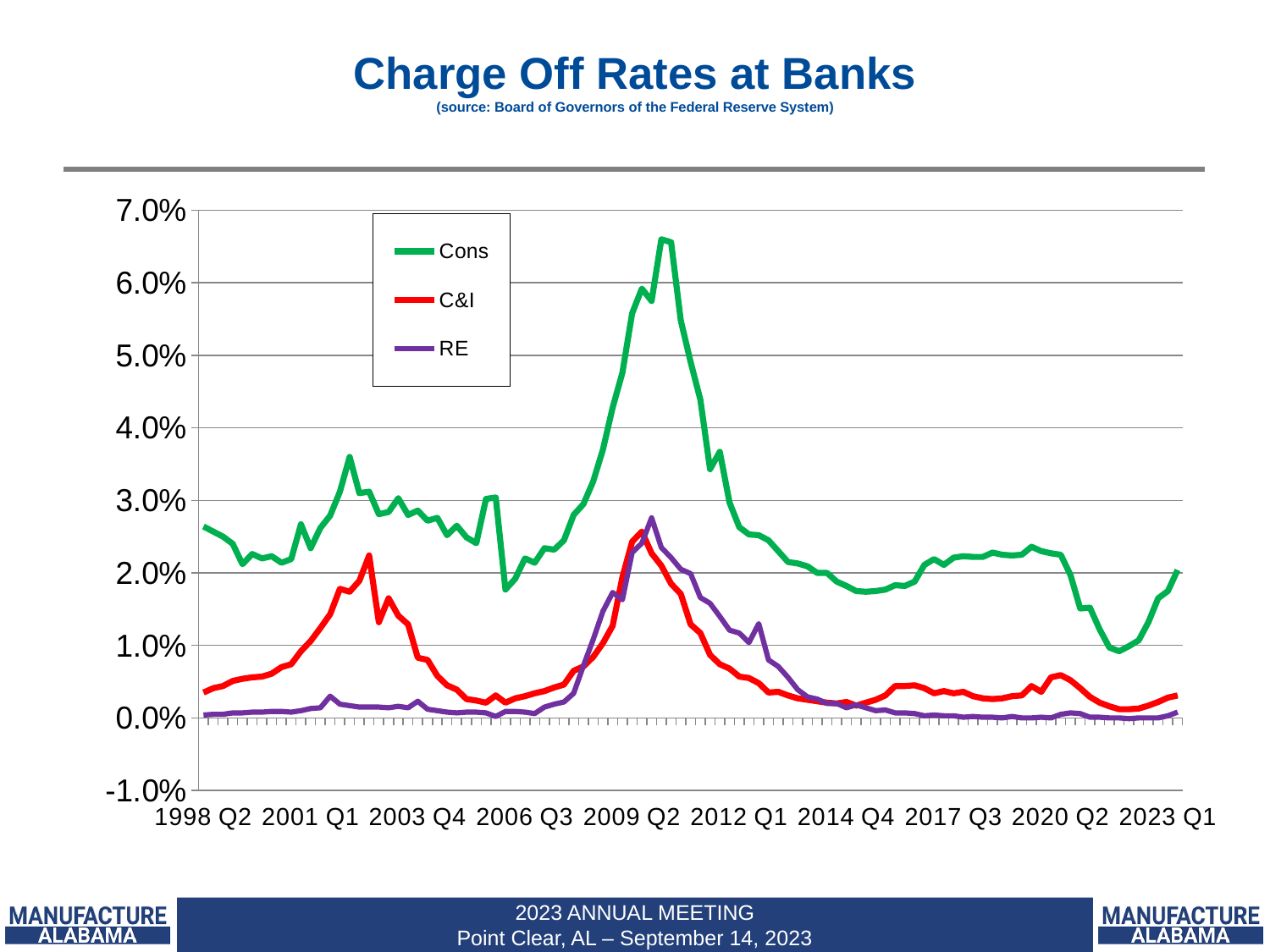

# Charge Off Rates at Banks (source: Board of Governors of the Federal Reserve System)

### Chart

| Category | Cons | C&I | RE |
|---|---|---|---|
| 1998 Q2 | 0.0264 | 0.0034999999999999996 | 0.0004 |
| 1998 Q3 | 0.025699999999999997 | 0.0040999999999999995 | 0.0005 |
| 1998 Q4 | 0.025 | 0.0044 | 0.0005 |
| 1999 Q1 | 0.024 | 0.0051 | 0.0007000000000000001 |
| 1999 Q2 | 0.0212 | 0.0054 | 0.0007000000000000001 |
| 1999 Q3 | 0.0226 | 0.005600000000000001 | 0.0008 |
| 1999 Q4 | 0.022000000000000002 | 0.005699999999999999 | 0.0008 |
| 2000 Q1 | 0.0223 | 0.0060999999999999995 | 0.0009 |
| 2000 Q2 | 0.021400000000000002 | 0.006999999999999999 | 0.0009 |
| 2000 Q3 | 0.0219 | 0.0074 | 0.0008 |
| 2000 Q4 | 0.026699999999999998 | 0.0092 | 0.001 |
| 2001 Q1 | 0.023399999999999997 | 0.0106 | 0.0013 |
| 2001 Q2 | 0.0262 | 0.0124 | 0.0014000000000000002 |
| 2001 Q3 | 0.0279 | 0.0143 | 0.003 |
| 2001 Q4 | 0.031200000000000002 | 0.0178 | 0.0019 |
| 2002 Q1 | 0.036000000000000004 | 0.0174 | 0.0017000000000000001 |
| 2002 Q2 | 0.031 | 0.0189 | 0.0015 |
| 2002 Q3 | 0.031200000000000002 | 0.022400000000000003 | 0.0015 |
| 2002 Q4 | 0.0281 | 0.0132 | 0.0015 |
| 2003 Q1 | 0.028399999999999998 | 0.0165 | 0.0014000000000000002 |
| 2003 Q2 | 0.030299999999999997 | 0.0141 | 0.0016 |
| 2003 Q3 | 0.027999999999999997 | 0.0129 | 0.0014000000000000002 |
| 2003 Q4 | 0.0286 | 0.0083 | 0.0023 |
| 2004 Q1 | 0.027200000000000002 | 0.008 | 0.0012 |
| 2004 Q2 | 0.0276 | 0.0058 | 0.001 |
| 2004 Q3 | 0.0252 | 0.0045000000000000005 | 0.0008 |
| 2004 Q4 | 0.0265 | 0.0039000000000000003 | 0.0007000000000000001 |
| 2005 Q1 | 0.024900000000000002 | 0.0026 | 0.0008 |
| 2005 Q2 | 0.0241 | 0.0024 | 0.0008 |
| 2005 Q3 | 0.0302 | 0.0021 | 0.0007000000000000001 |
| 2005 Q4 | 0.0304 | 0.0031 | 0.0002 |
| 2006 Q1 | 0.0177 | 0.0021 | 0.0009 |
| 2006 Q2 | 0.0192 | 0.0027 | 0.0009 |
| 2006 Q3 | 0.022000000000000002 | 0.003 | 0.0008 |
| 2006 Q4 | 0.021400000000000002 | 0.0034000000000000002 | 0.0006 |
| 2007 Q1 | 0.023399999999999997 | 0.0037 | 0.0015 |
| 2007 Q2 | 0.0232 | 0.0042 | 0.0019 |
| 2007 Q3 | 0.0245 | 0.0046 | 0.0022 |
| 2007 Q4 | 0.027999999999999997 | 0.006500000000000001 | 0.0034000000000000002 |
| 2008 Q1 | 0.029500000000000002 | 0.0070999999999999995 | 0.0072 |
| 2008 Q2 | 0.0326 | 0.0084 | 0.0108 |
| 2008 Q3 | 0.037000000000000005 | 0.0103 | 0.0147 |
| 2008 Q4 | 0.042800000000000005 | 0.0127 | 0.0173 |
| 2009 Q1 | 0.047599999999999996 | 0.0194 | 0.0163 |
| 2009 Q2 | 0.0558 | 0.024300000000000002 | 0.022799999999999997 |
| 2009 Q3 | 0.0592 | 0.025699999999999997 | 0.0241 |
| 2009 Q4 | 0.0575 | 0.0227 | 0.0276 |
| 2010 Q1 | 0.066 | 0.021 | 0.0235 |
| 2010 Q2 | 0.06559999999999999 | 0.018500000000000003 | 0.022099999999999998 |
| 2010 Q3 | 0.0548 | 0.0171 | 0.020499999999999997 |
| 2010 Q4 | 0.049100000000000005 | 0.0129 | 0.0199 |
| 2011 Q1 | 0.043899999999999995 | 0.011699999999999999 | 0.0166 |
| 2011 Q2 | 0.034300000000000004 | 0.0087 | 0.0158 |
| 2011 Q3 | 0.036699999999999997 | 0.0074 | 0.013999999999999999 |
| 2011 Q4 | 0.0297 | 0.0068000000000000005 | 0.0121 |
| 2012 Q1 | 0.0263 | 0.005699999999999999 | 0.011699999999999999 |
| 2012 Q2 | 0.0253 | 0.0055000000000000005 | 0.0104 |
| 2012 Q3 | 0.0252 | 0.0048 | 0.013000000000000001 |
| 2012 Q4 | 0.0245 | 0.0034999999999999996 | 0.008 |
| 2013 Q1 | 0.023 | 0.0036 | 0.0070999999999999995 |
| 2013 Q2 | 0.0215 | 0.0031 | 0.005600000000000001 |
| 2013 Q3 | 0.0213 | 0.0027 | 0.0039000000000000003 |
| 2013 Q4 | 0.0209 | 0.0025 | 0.0029 |
| 2014 Q1 | 0.02 | 0.0023 | 0.0026 |
| 2014 Q2 | 0.02 | 0.0021 | 0.002 |
| 2014 Q3 | 0.018799999999999997 | 0.002 | 0.002 |
| 2014 Q4 | 0.0182 | 0.0022 | 0.0014000000000000002 |
| 2015 Q1 | 0.0175 | 0.0017000000000000001 | 0.0018 |
| 2015 Q2 | 0.0174 | 0.0021 | 0.0014000000000000002 |
| 2015 Q3 | 0.0175 | 0.0025 | 0.001 |
| 2015 Q4 | 0.0177 | 0.0031 | 0.0011 |
| 2016 Q1 | 0.0183 | 0.0044 | 0.0007000000000000001 |
| 2016 Q2 | 0.0182 | 0.0044 | 0.0007000000000000001 |
| 2016 Q3 | 0.018799999999999997 | 0.0045000000000000005 | 0.0006 |
| 2016 Q4 | 0.021099999999999997 | 0.0040999999999999995 | 0.0003 |
| 2017 Q1 | 0.0219 | 0.0034000000000000002 | 0.0004 |
| 2017 Q2 | 0.021099999999999997 | 0.0037 | 0.0003 |
| 2017 Q3 | 0.022099999999999998 | 0.0034000000000000002 | 0.0003 |
| 2017 Q4 | 0.0223 | 0.0036 | 0.0001 |
| 2018 Q1 | 0.0222 | 0.003 | 0.0002 |
| 2018 Q2 | 0.0222 | 0.0027 | 0.0001 |
| 2018 Q3 | 0.022799999999999997 | 0.0026 | 0.0001 |
| 2018 Q4 | 0.0225 | 0.0027 | 0.0 |
| 2019 Q1 | 0.022400000000000003 | 0.003 | 0.0002 |
| 2019 Q2 | 0.0225 | 0.0031 | 0.0 |
| 2019 Q3 | 0.0236 | 0.0044 | 0.0 |
| 2019 Q4 | 0.023 | 0.0036 | 0.0001 |
| 2020 Q1 | 0.0227 | 0.005600000000000001 | 0.0 |
| 2020 Q2 | 0.0225 | 0.0059 | 0.0005 |
| 2020 Q3 | 0.0197 | 0.0052 | 0.0007000000000000001 |
| 2020 Q4 | 0.0151 | 0.0040999999999999995 | 0.0006 |
| 2021 Q1 | 0.0152 | 0.0029 | 0.0001 |
| 2021 Q2 | 0.012199999999999999 | 0.0021 | 0.0001 |
| 2021 Q3 | 0.0097 | 0.0016 | 0.0 |
| 2021 Q4 | 0.0092 | 0.0012 | 0.0 |
| 2022 Q1 | 0.009899999999999999 | 0.0012 | -0.0001 |
| 2022 Q2 | 0.010700000000000001 | 0.0013 | 0.0 |
| 2022 Q3 | 0.0132 | 0.0017000000000000001 | 0.0 |
| 2022 Q4 | 0.0165 | 0.0022 | 0.0 |
| 2023 Q1 | 0.0175 | 0.0028000000000000004 | 0.0003 |
| 2023 Q2 | 0.0204 | 0.0031 | 0.0008 |